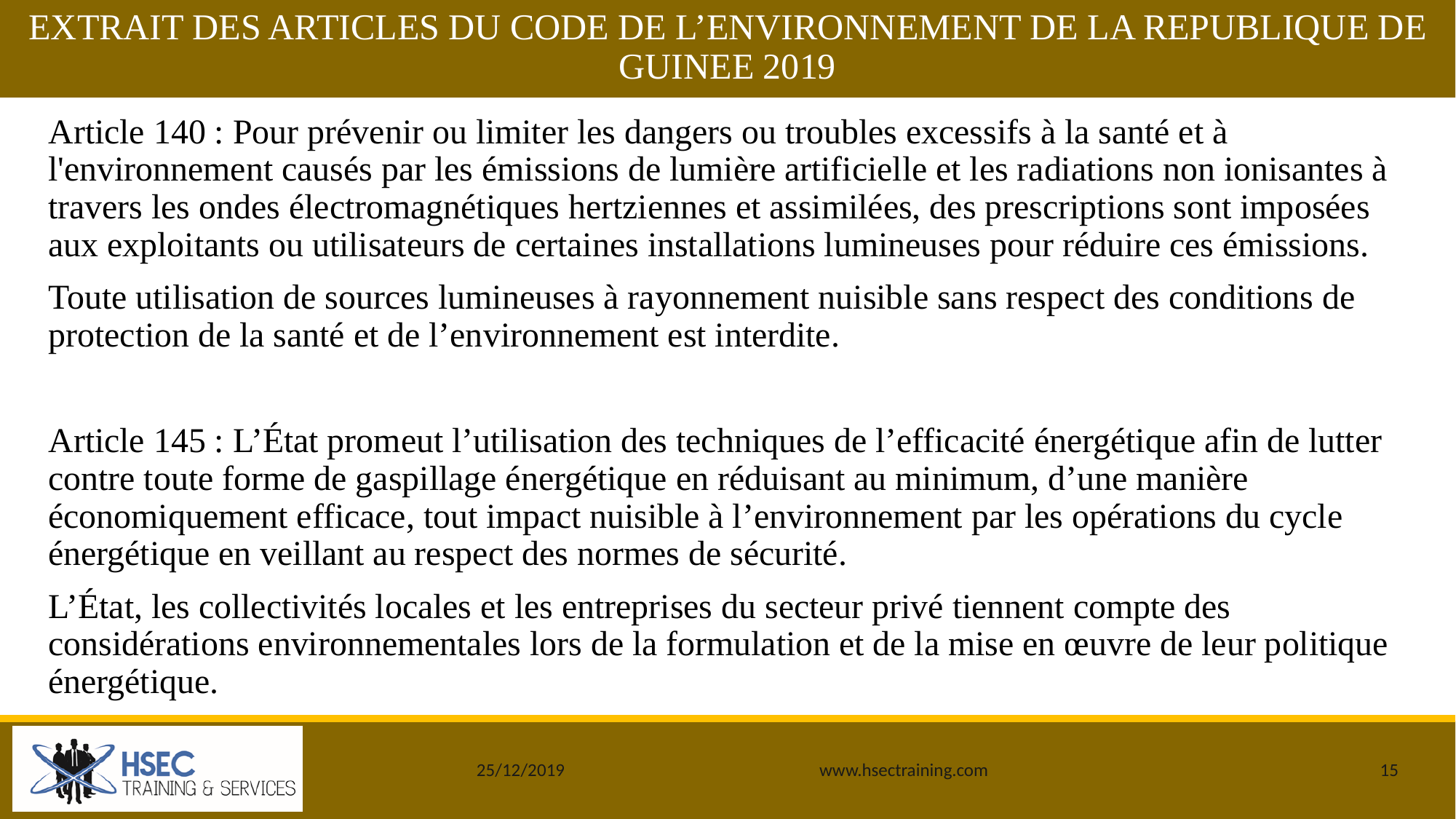

# EXTRAIT DES ARTICLES DU CODE DE L’ENVIRONNEMENT DE LA REPUBLIQUE DE GUINEE 2019
Article 140 : Pour prévenir ou limiter les dangers ou troubles excessifs à la santé et à l'environnement causés par les émissions de lumière artificielle et les radiations non ionisantes à travers les ondes électromagnétiques hertziennes et assimilées, des prescriptions sont imposées aux exploitants ou utilisateurs de certaines installations lumineuses pour réduire ces émissions.
Toute utilisation de sources lumineuses à rayonnement nuisible sans respect des conditions de protection de la santé et de l’environnement est interdite.

Article 145 : L’État promeut l’utilisation des techniques de l’efficacité énergétique afin de lutter contre toute forme de gaspillage énergétique en réduisant au minimum, d’une manière économiquement efficace, tout impact nuisible à l’environnement par les opérations du cycle énergétique en veillant au respect des normes de sécurité.
L’État, les collectivités locales et les entreprises du secteur privé tiennent compte des considérations environnementales lors de la formulation et de la mise en œuvre de leur politique énergétique.
25/12/2019
www.hsectraining.com
15